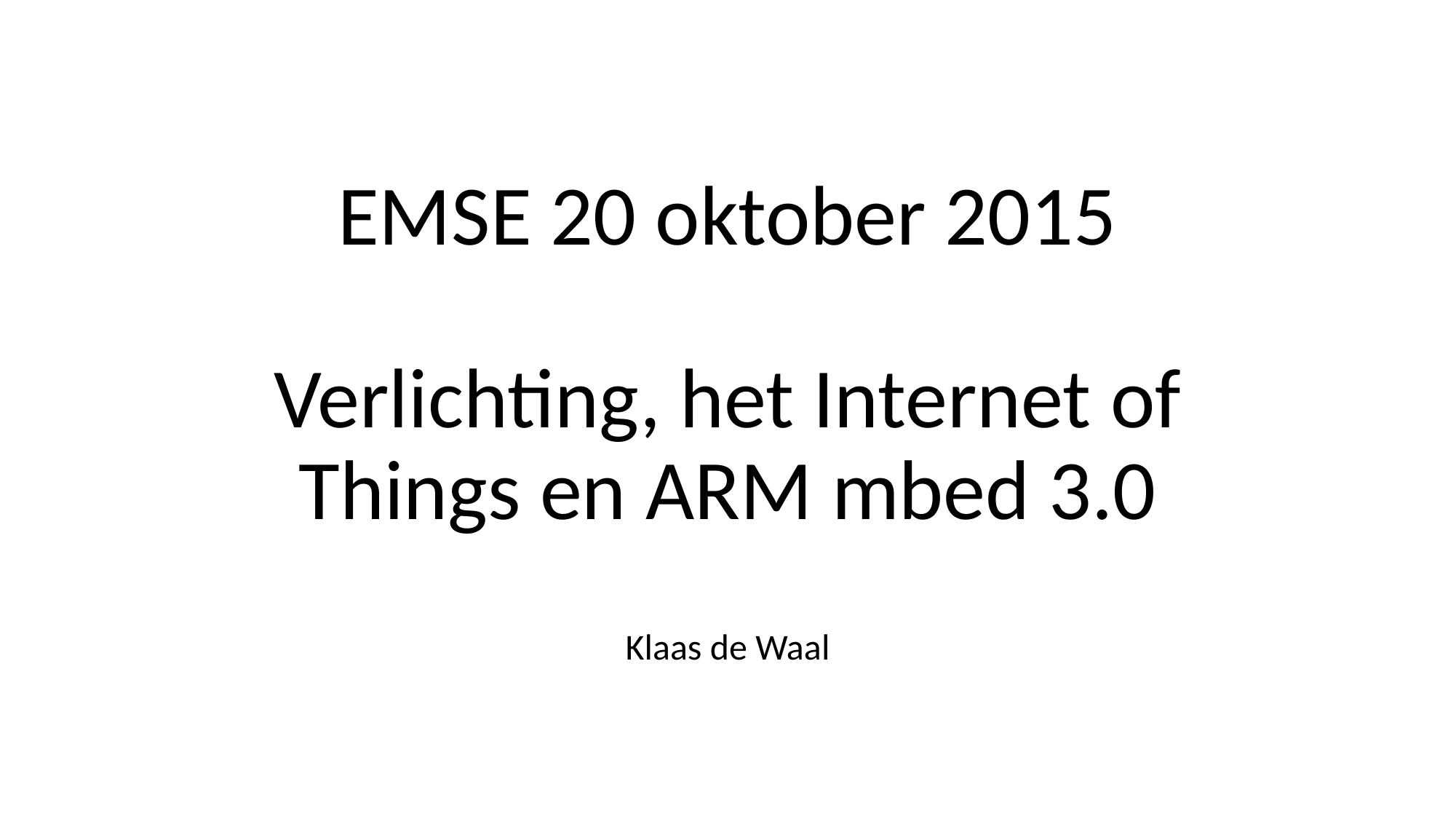

# EMSE 20 oktober 2015 Verlichting, het Internet of Things en ARM mbed 3.0
Klaas de Waal